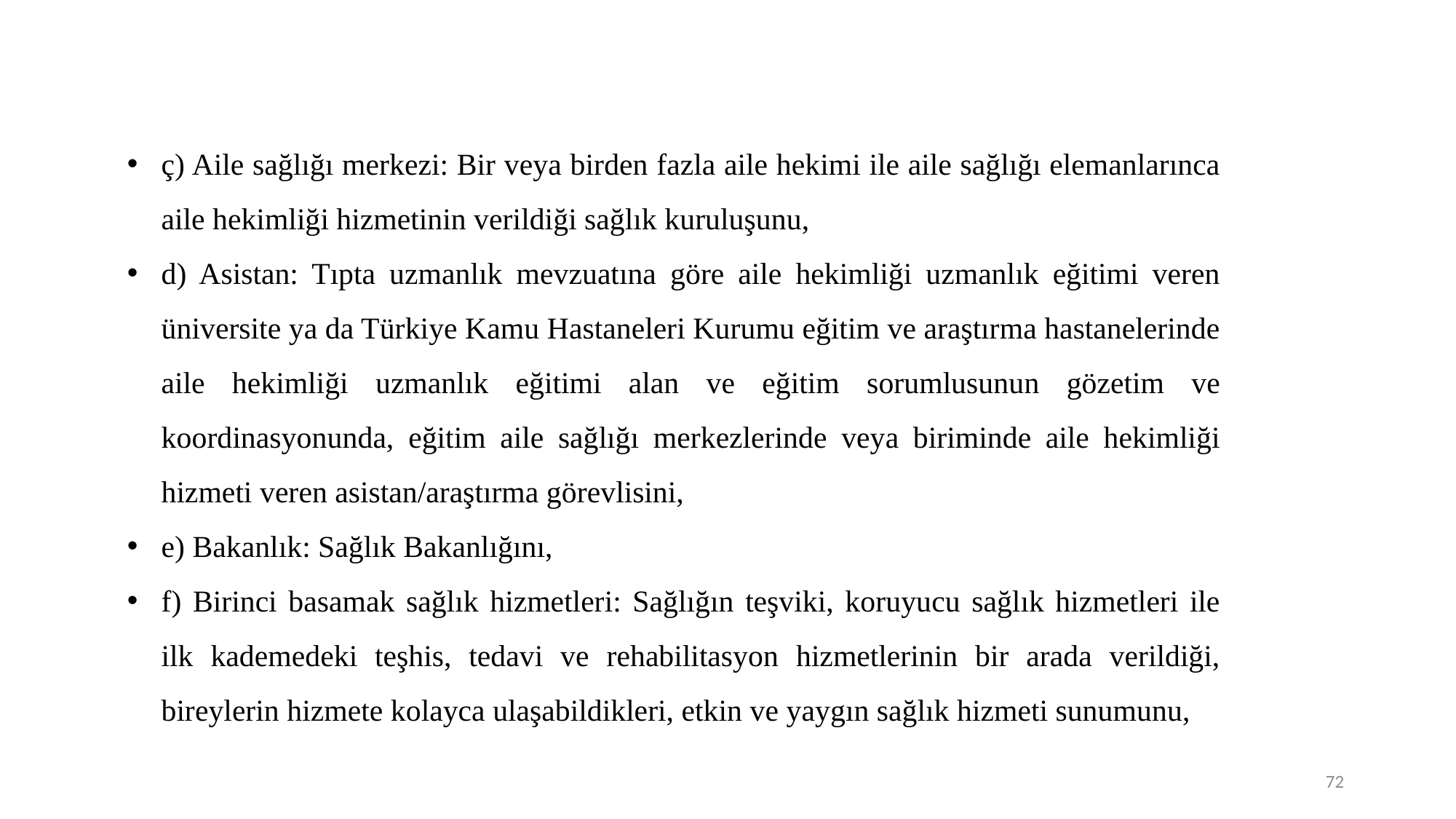

ç) Aile sağlığı merkezi: Bir veya birden fazla aile hekimi ile aile sağlığı elemanlarınca aile hekimliği hizmetinin verildiği sağlık kuruluşunu,
d) Asistan: Tıpta uzmanlık mevzuatına göre aile hekimliği uzmanlık eğitimi veren üniversite ya da Türkiye Kamu Hastaneleri Kurumu eğitim ve araştırma hastanelerinde aile hekimliği uzmanlık eğitimi alan ve eğitim sorumlusunun gözetim ve koordinasyonunda, eğitim aile sağlığı merkezlerinde veya biriminde aile hekimliği hizmeti veren asistan/araştırma görevlisini,
e) Bakanlık: Sağlık Bakanlığını,
f) Birinci basamak sağlık hizmetleri: Sağlığın teşviki, koruyucu sağlık hizmetleri ile ilk kademedeki teşhis, tedavi ve rehabilitasyon hizmetlerinin bir arada verildiği, bireylerin hizmete kolayca ulaşabildikleri, etkin ve yaygın sağlık hizmeti sunumunu,
72